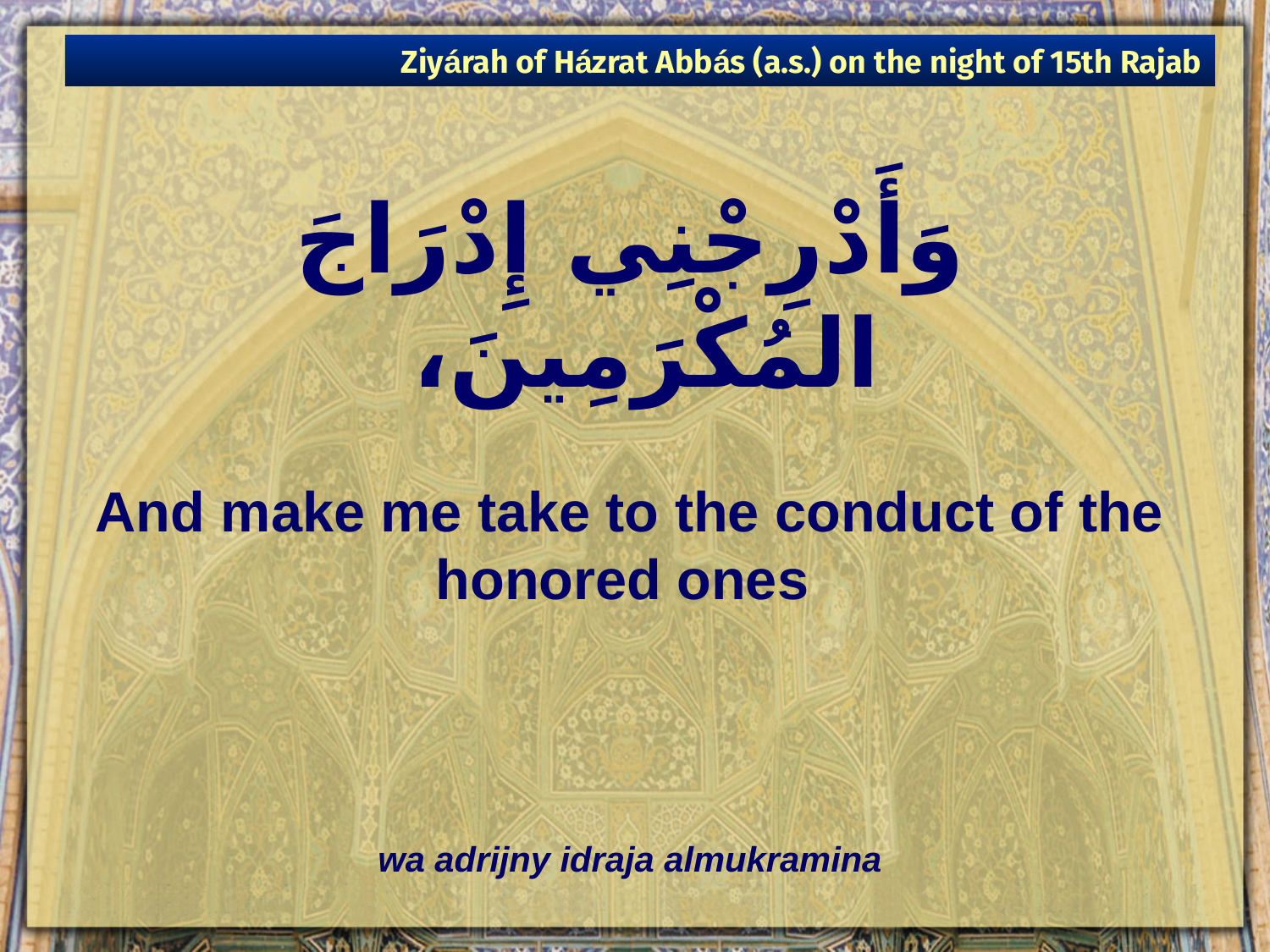

Ziyárah of Házrat Abbás (a.s.) on the night of 15th Rajab
# وَأَدْرِجْنِي إِدْرَاجَ المُكْرَمِينَ،
And make me take to the conduct of the honored ones
wa adrijny idraja almukramina